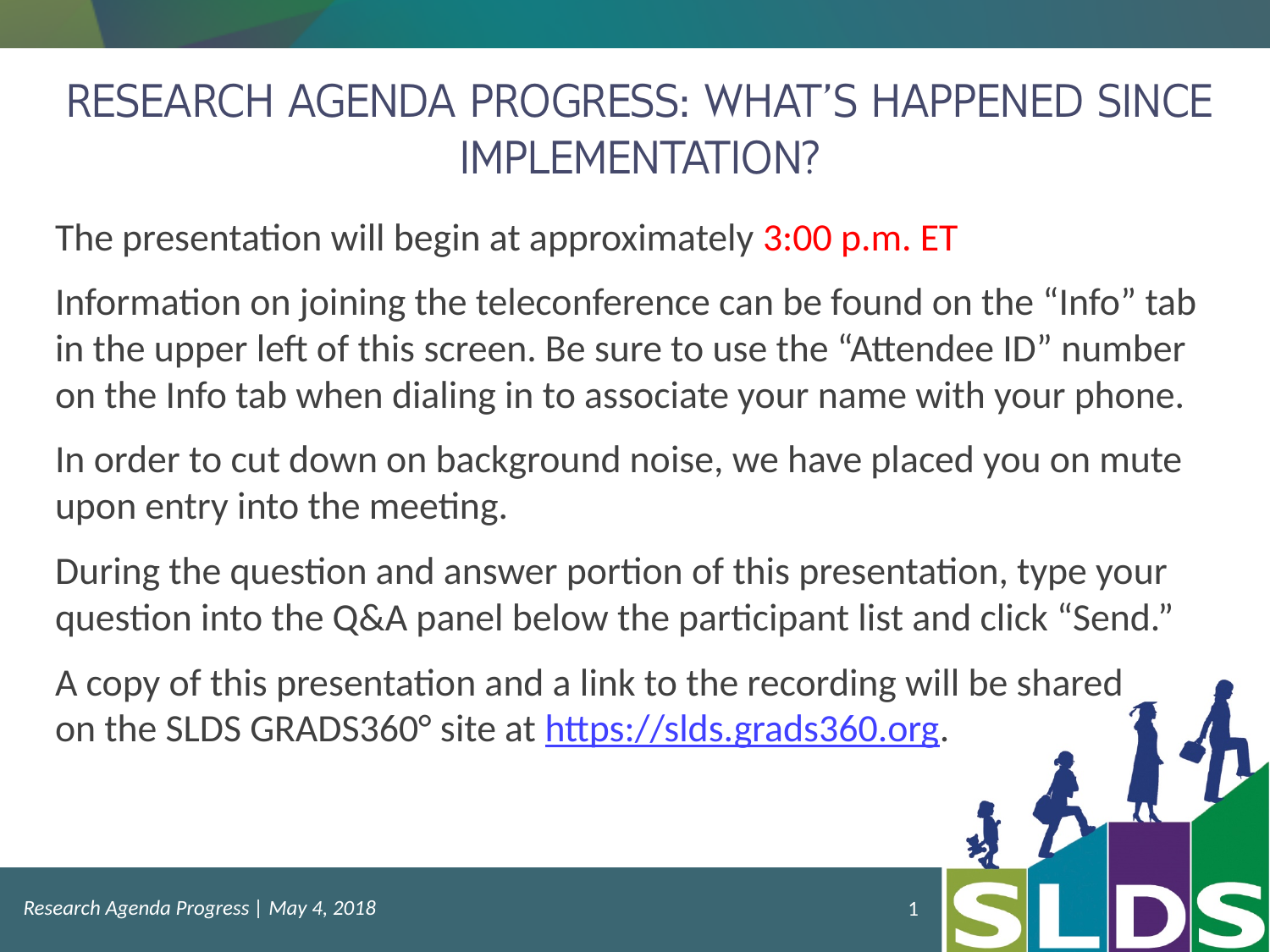

# Research Agenda Progress: What’s happened since implementation?
The presentation will begin at approximately 3:00 p.m. ET
Information on joining the teleconference can be found on the “Info” tab in the upper left of this screen. Be sure to use the “Attendee ID” number on the Info tab when dialing in to associate your name with your phone.
In order to cut down on background noise, we have placed you on mute upon entry into the meeting.
During the question and answer portion of this presentation, type your question into the Q&A panel below the participant list and click “Send.”
A copy of this presentation and a link to the recording will be shared
on the SLDS GRADS360° site at https://slds.grads360.org.
Research Agenda Progress | May 4, 2018
1